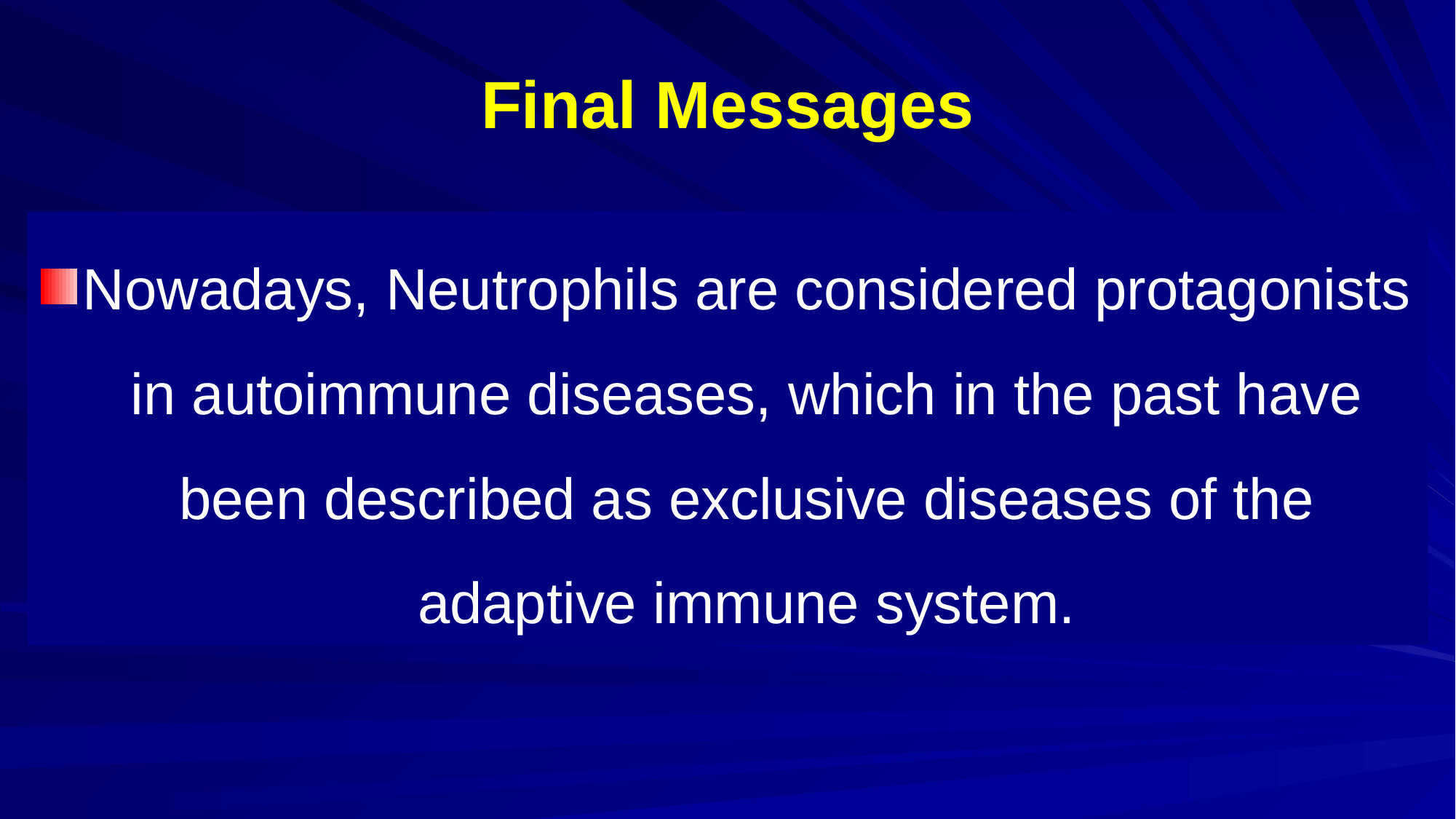

# Final Messages
Nowadays, Neutrophils are considered protagonists in autoimmune diseases, which in the past have been described as exclusive diseases of the adaptive immune system.